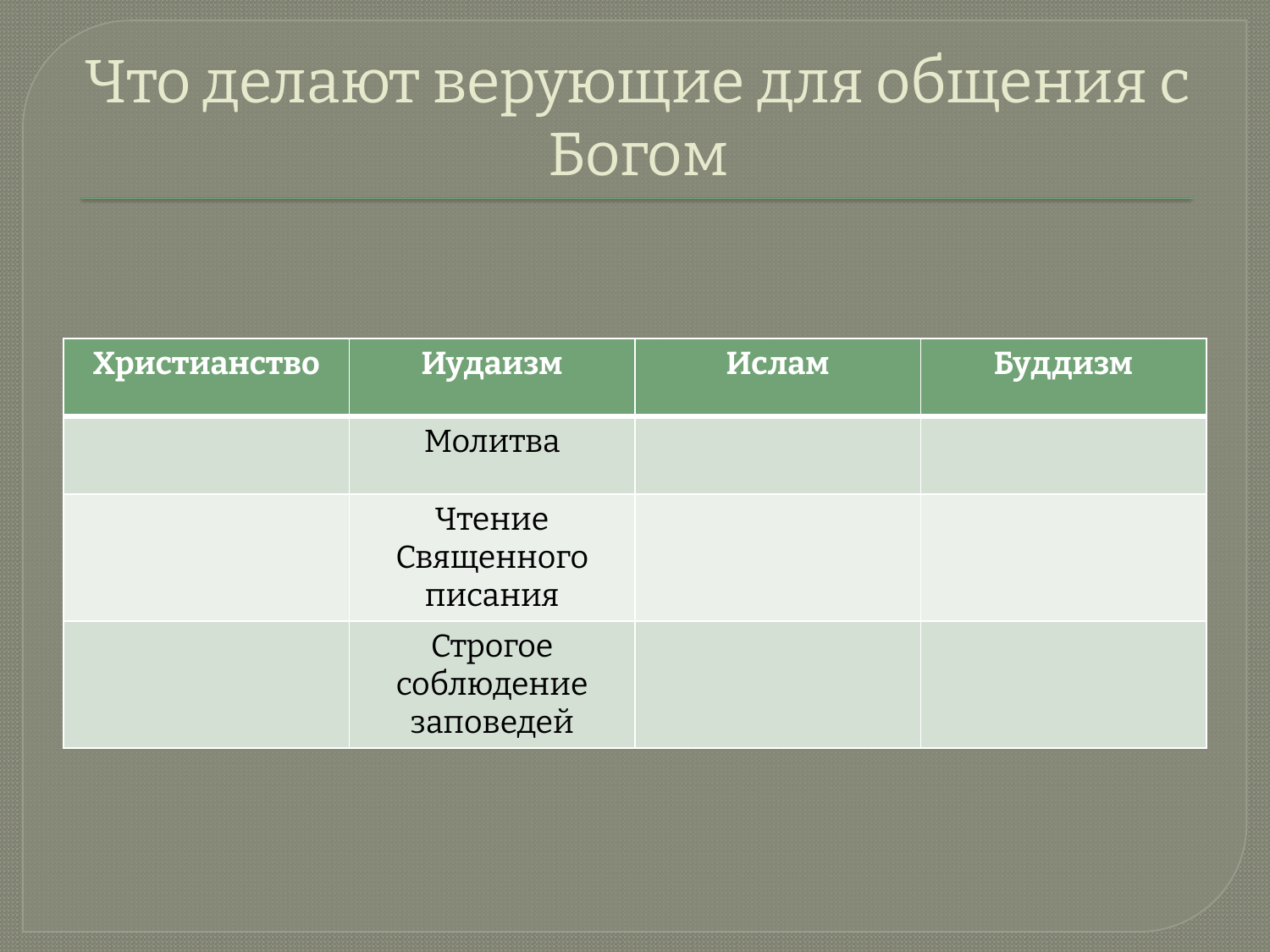

# Что делают верующие для общения с Богом
| Христианство | Иудаизм | Ислам | Буддизм |
| --- | --- | --- | --- |
|  | Молитва |  |  |
|  | Чтение Священного писания |  |  |
|  | Строгое соблюдение заповедей |  |  |